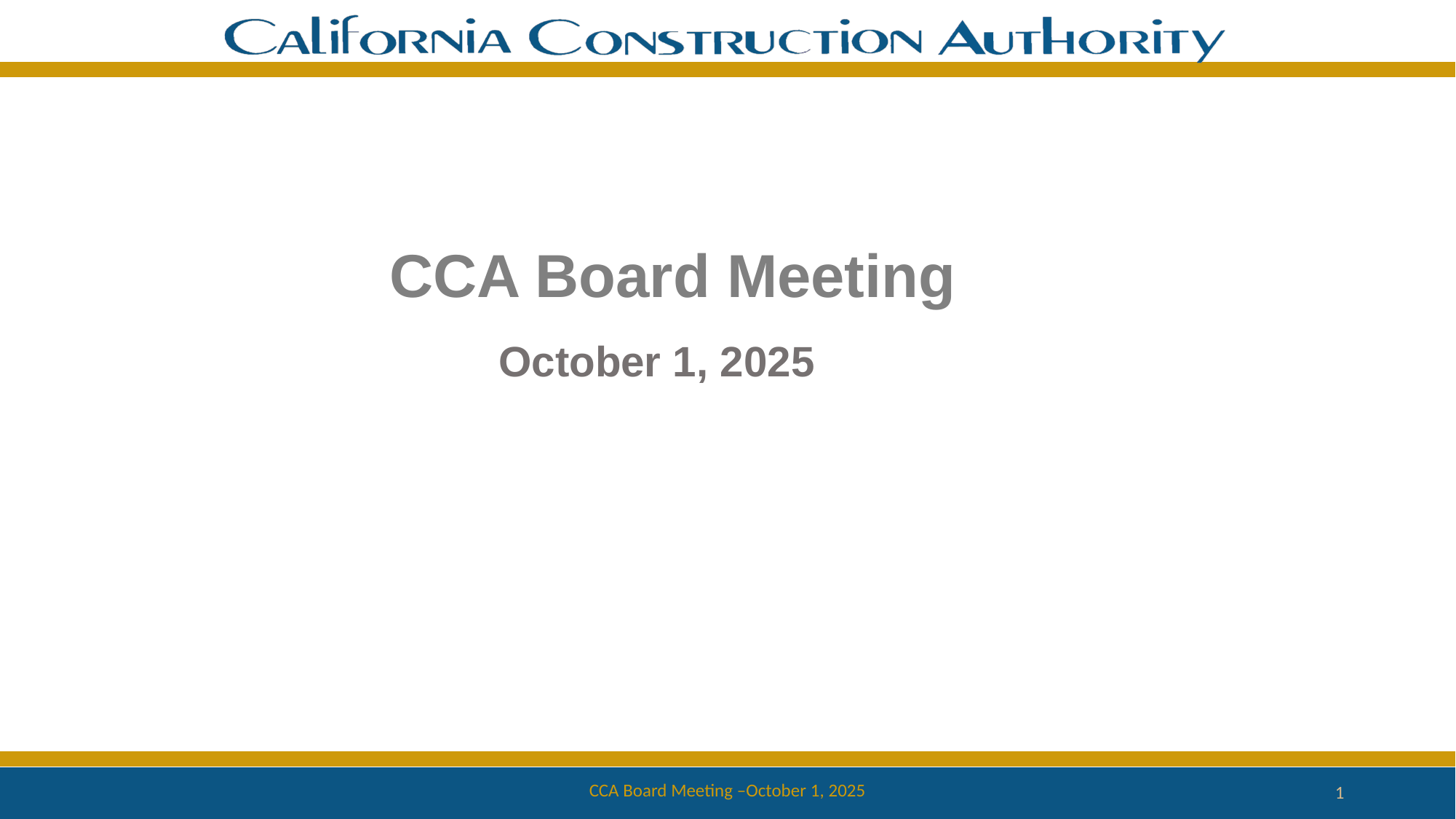

# CCA Board Meeting

   October 1, 2025
CCA Board Meeting –October 1, 2025
1